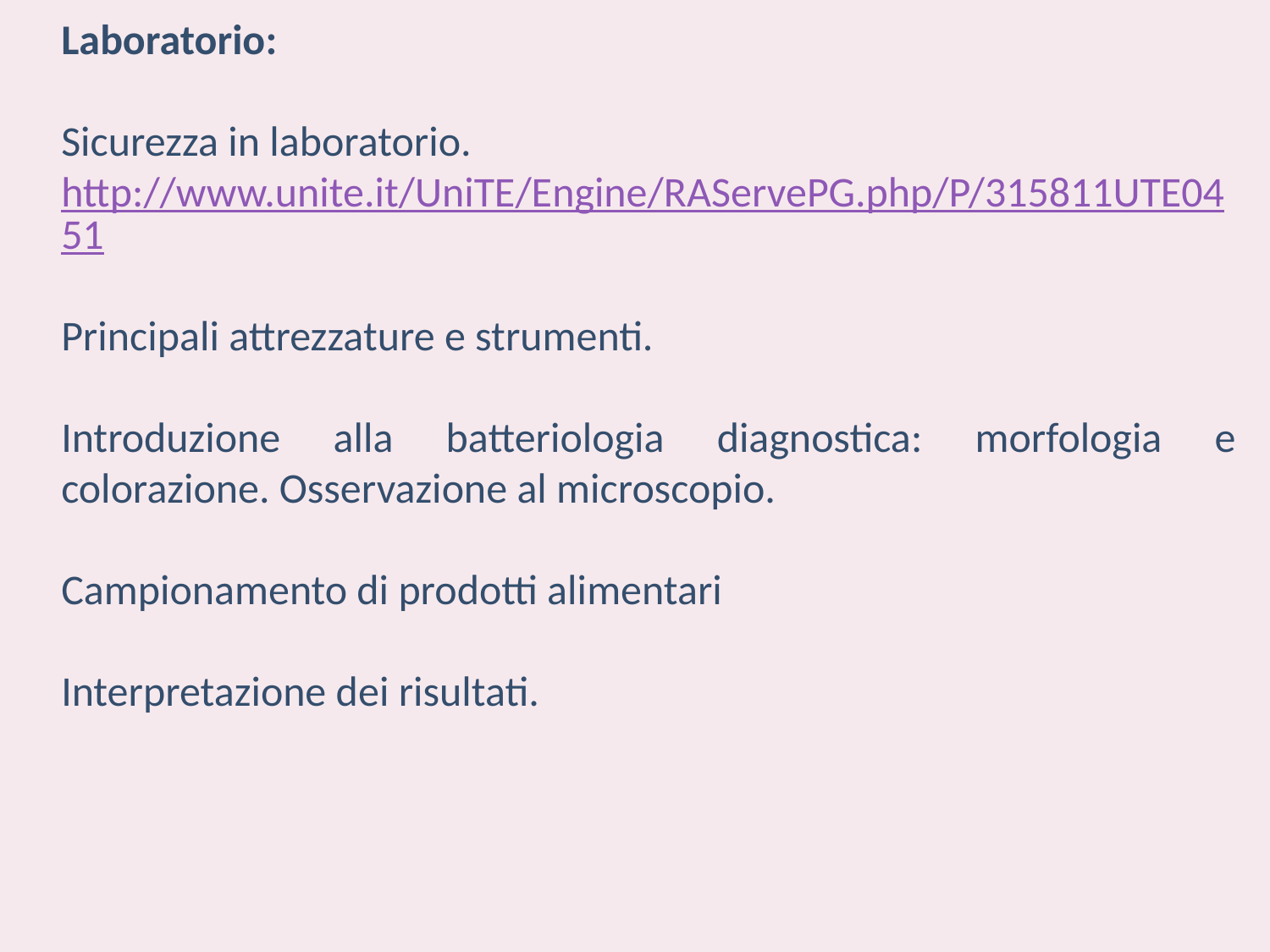

Laboratorio:

Sicurezza in laboratorio.
http://www.unite.it/UniTE/Engine/RAServePG.php/P/315811UTE0451

Principali attrezzature e strumenti.

Introduzione alla batteriologia diagnostica: morfologia e colorazione. Osservazione al microscopio.

Campionamento di prodotti alimentari

Interpretazione dei risultati.